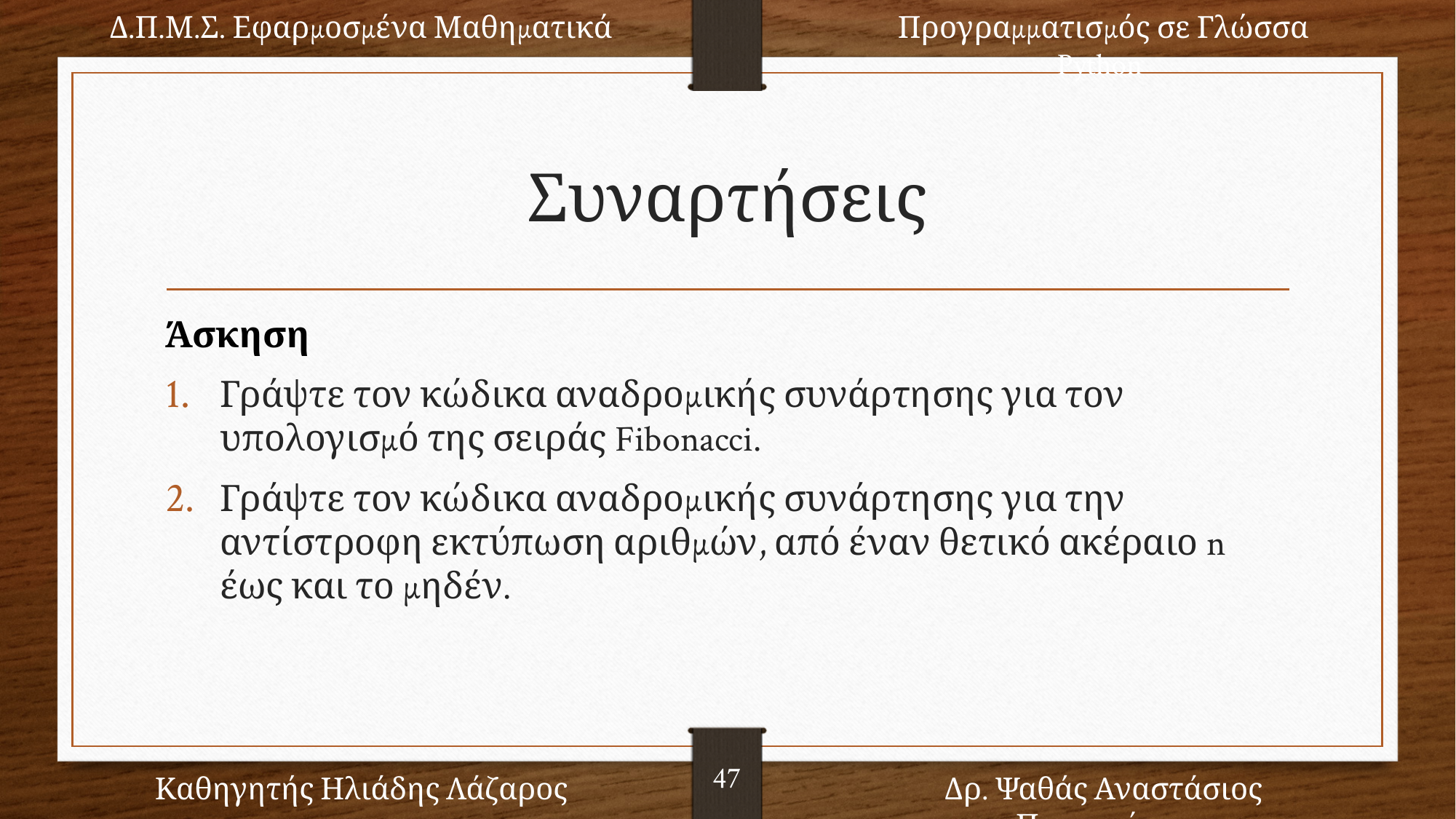

Δ.Π.Μ.Σ. Εφαρμοσμένα Μαθηματικά
Προγραμματισμός σε Γλώσσα Python
47
Καθηγητής Ηλιάδης Λάζαρος
Δρ. Ψαθάς Αναστάσιος Παναγιώτης
# Συναρτήσεις
Άσκηση
Γράψτε τον κώδικα αναδρομικής συνάρτησης για τον υπολογισμό της σειράς Fibonacci.
Γράψτε τον κώδικα αναδρομικής συνάρτησης για την αντίστροφη εκτύπωση αριθμών, από έναν θετικό ακέραιο n έως και το μηδέν.